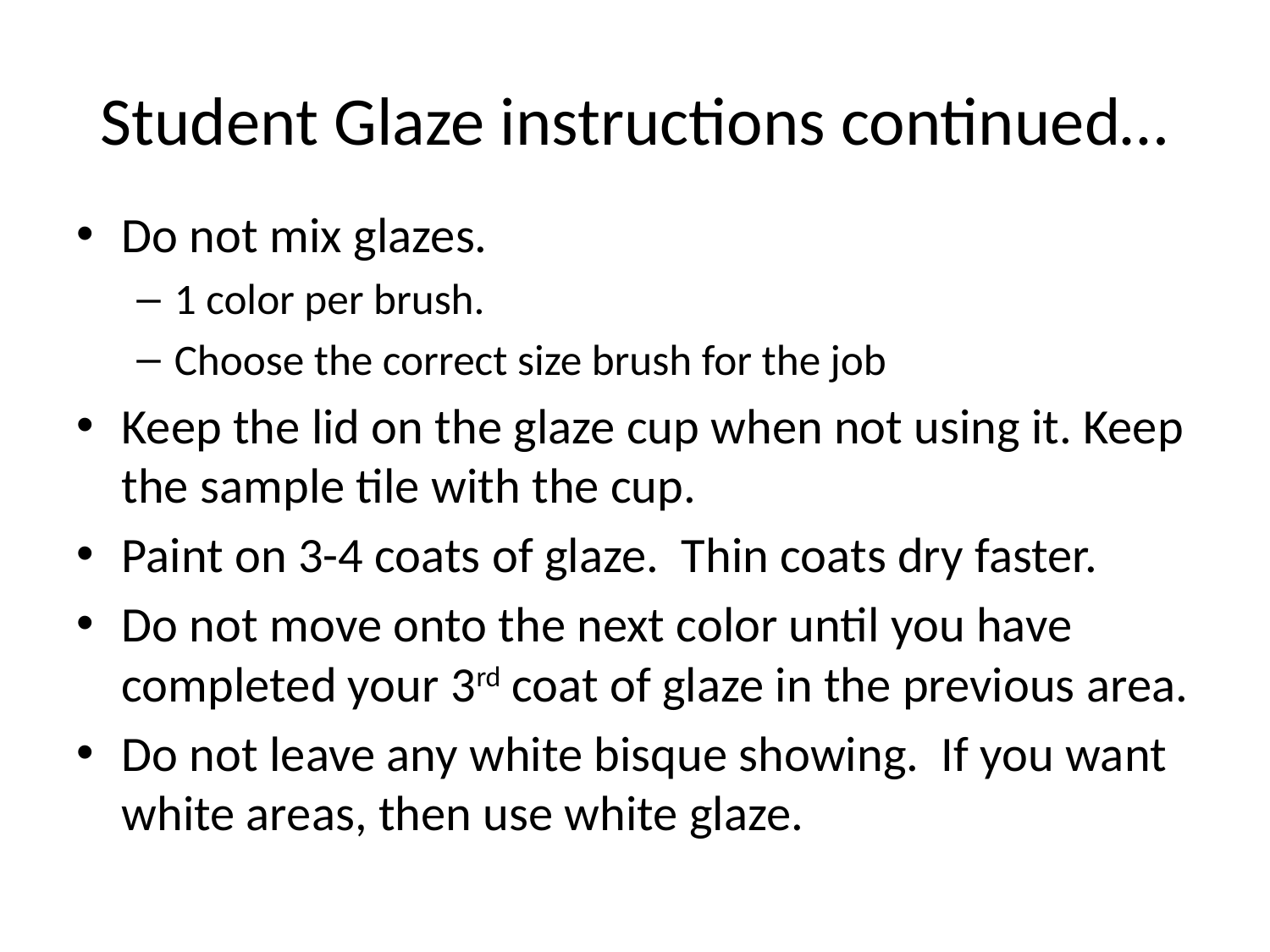

# Student Glaze instructions continued…
Do not mix glazes.
1 color per brush.
Choose the correct size brush for the job
Keep the lid on the glaze cup when not using it. Keep the sample tile with the cup.
Paint on 3-4 coats of glaze.  Thin coats dry faster.
Do not move onto the next color until you have completed your 3rd coat of glaze in the previous area.
Do not leave any white bisque showing.  If you want white areas, then use white glaze.